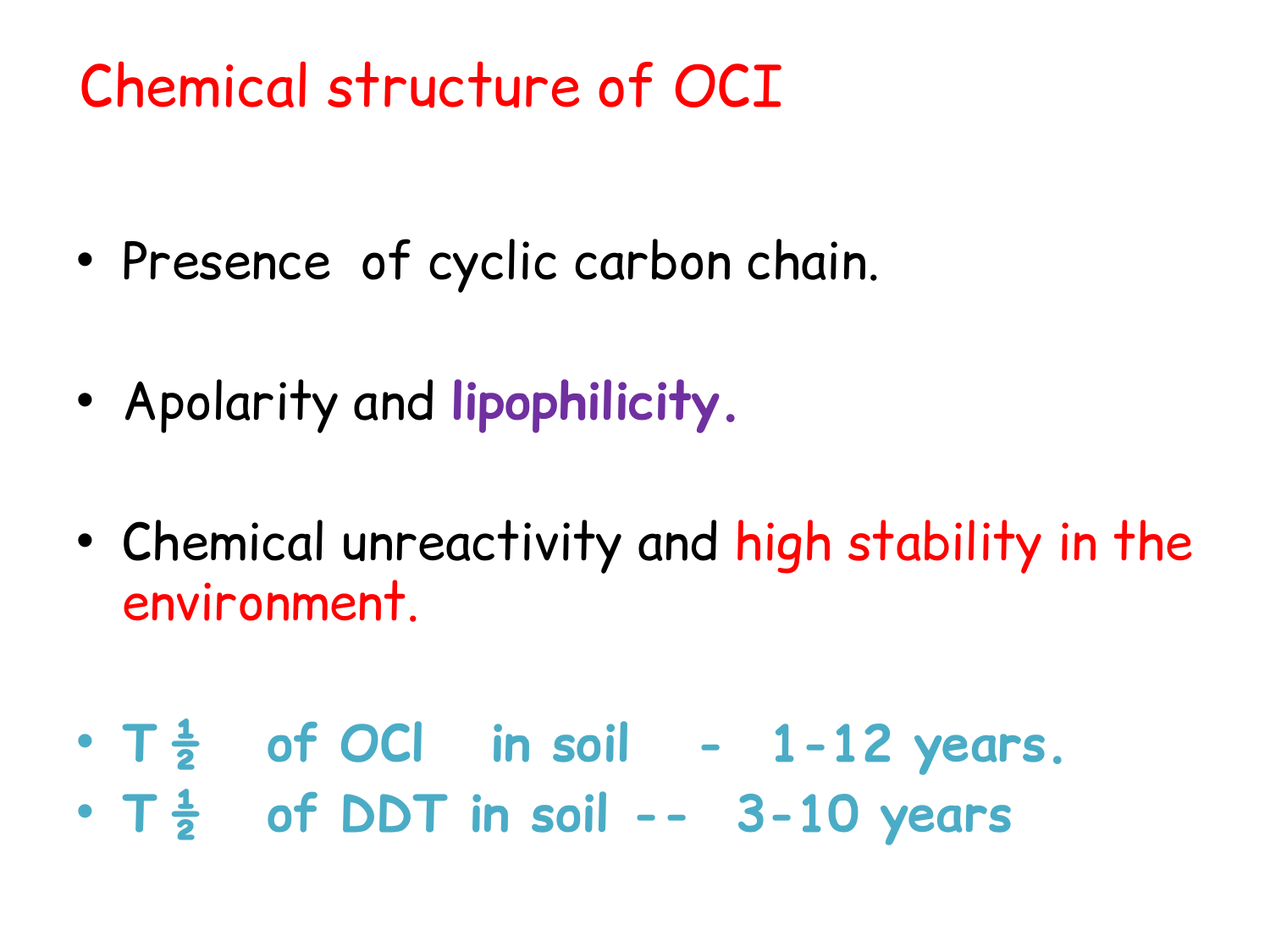

# Chemical structure of OCI
Presence  of cyclic carbon chain.

Apolarity and lipophilicity.

Chemical unreactivity and high stability in the environment.

T ½   of OCl   in soil   -  1-12 years.
T ½   of DDT in soil --  3-10 years